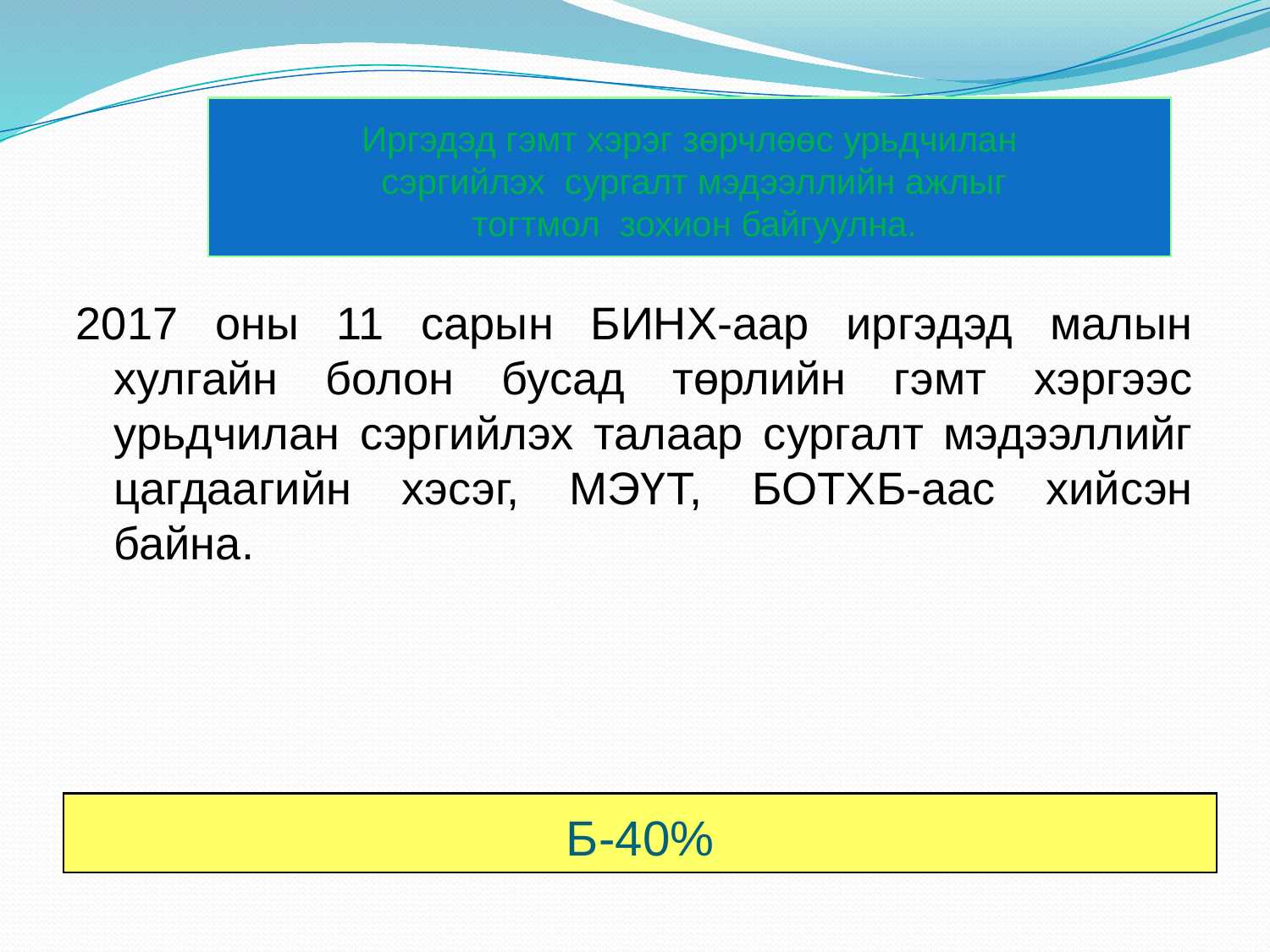

# Иргэдэд гэмт хэрэг зөрчлөөс урьдчилан сэргийлэх  сургалт мэдээллийн ажлыг тогтмол  зохион байгуулна.
2017 оны 11 сарын БИНХ-аар иргэдэд малын хулгайн болон бусад төрлийн гэмт хэргээс урьдчилан сэргийлэх талаар сургалт мэдээллийг цагдаагийн хэсэг, МЭҮТ, БОТХБ-аас хийсэн байна.
Б-40%